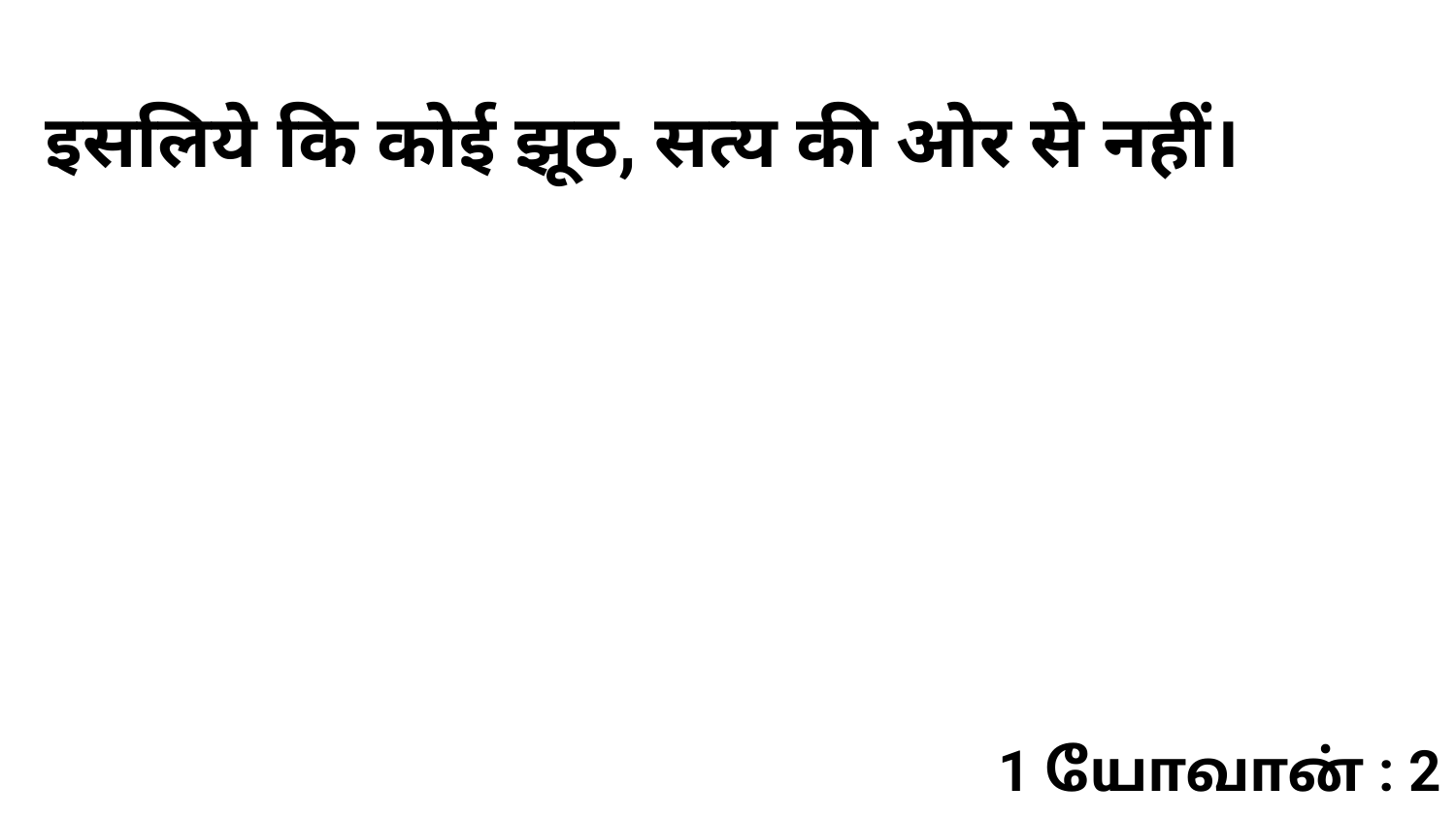

इसलिये कि कोई झूठ, सत्य की ओर से नहीं।
1 யோவான் : 2